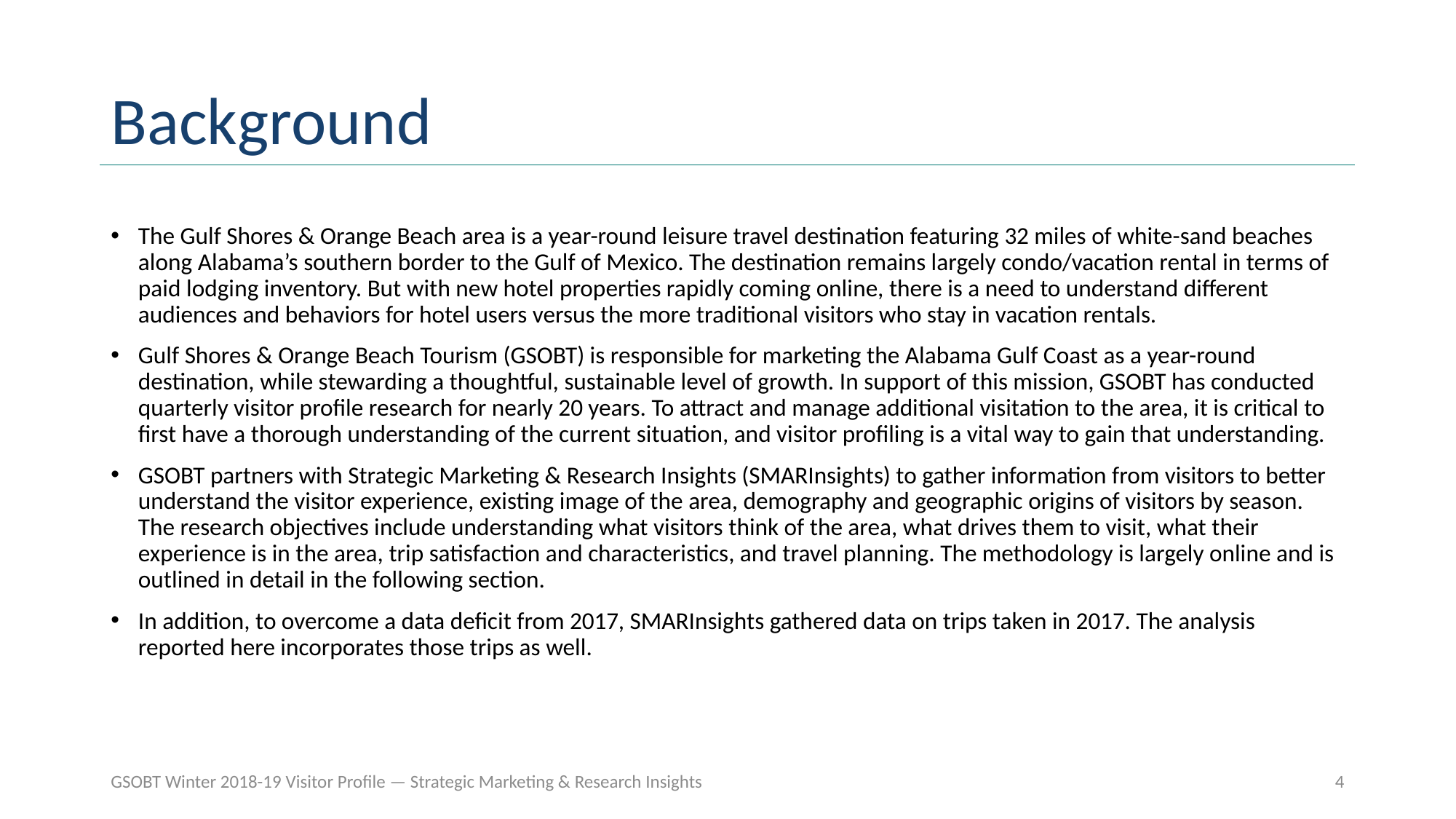

# Background
The Gulf Shores & Orange Beach area is a year-round leisure travel destination featuring 32 miles of white-sand beaches along Alabama’s southern border to the Gulf of Mexico. The destination remains largely condo/vacation rental in terms of paid lodging inventory. But with new hotel properties rapidly coming online, there is a need to understand different audiences and behaviors for hotel users versus the more traditional visitors who stay in vacation rentals.
Gulf Shores & Orange Beach Tourism (GSOBT) is responsible for marketing the Alabama Gulf Coast as a year-round destination, while stewarding a thoughtful, sustainable level of growth. In support of this mission, GSOBT has conducted quarterly visitor profile research for nearly 20 years. To attract and manage additional visitation to the area, it is critical to first have a thorough understanding of the current situation, and visitor profiling is a vital way to gain that understanding.
GSOBT partners with Strategic Marketing & Research Insights (SMARInsights) to gather information from visitors to better understand the visitor experience, existing image of the area, demography and geographic origins of visitors by season. The research objectives include understanding what visitors think of the area, what drives them to visit, what their experience is in the area, trip satisfaction and characteristics, and travel planning. The methodology is largely online and is outlined in detail in the following section.
In addition, to overcome a data deficit from 2017, SMARInsights gathered data on trips taken in 2017. The analysis reported here incorporates those trips as well.
GSOBT Winter 2018-19 Visitor Profile — Strategic Marketing & Research Insights
4